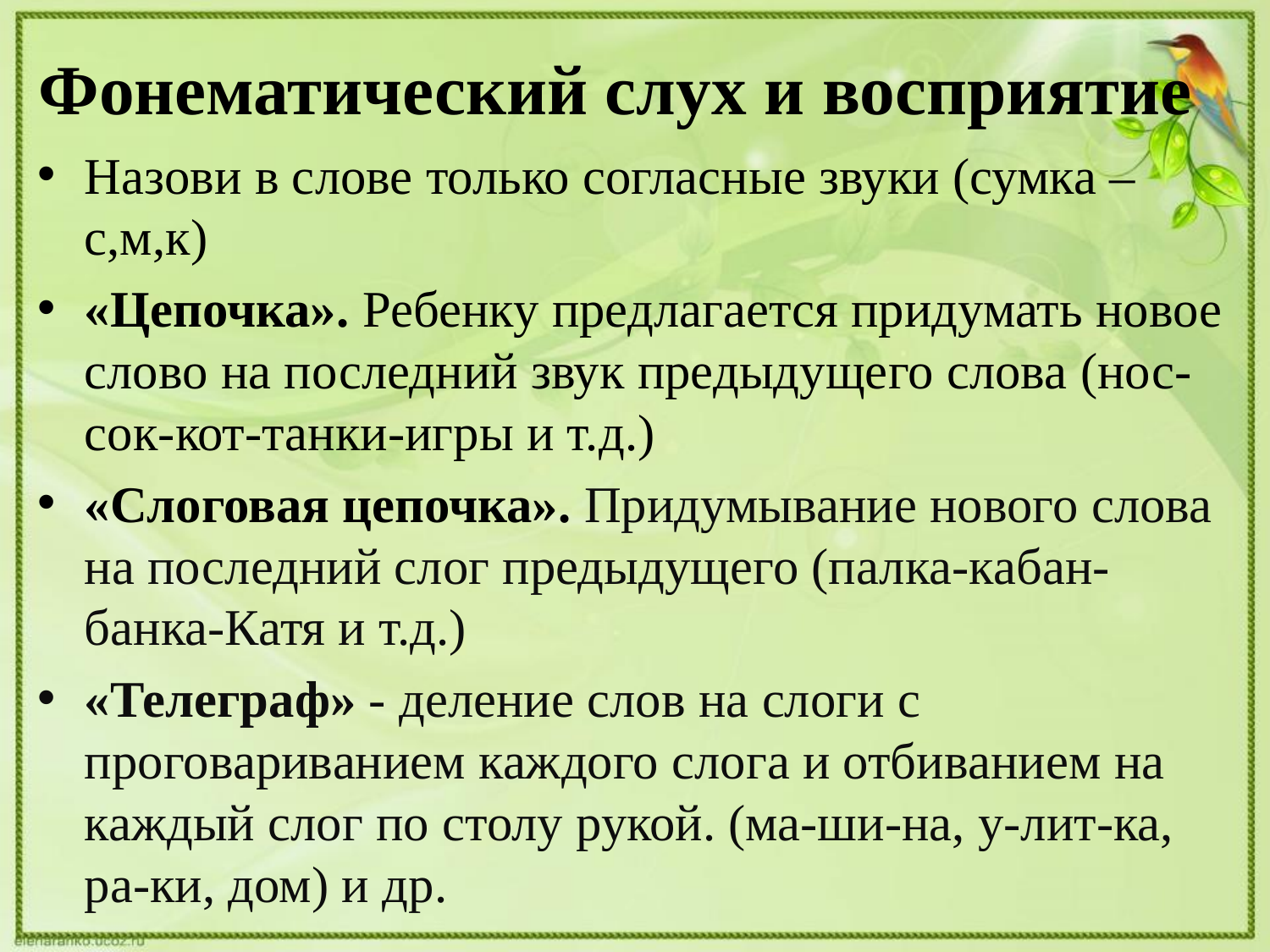

# Фонематический слух и восприятие
Назови в слове только согласные звуки (сумка – с,м,к)
«Цепочка». Ребенку предлагается придумать новое слово на последний звук предыдущего слова (нос-сок-кот-танки-игры и т.д.)
«Слоговая цепочка». Придумывание нового слова на последний слог предыдущего (палка-кабан-банка-Катя и т.д.)
«Телеграф» - деление слов на слоги с проговариванием каждого слога и отбиванием на каждый слог по столу рукой. (ма-ши-на, у-лит-ка, ра-ки, дом) и др.